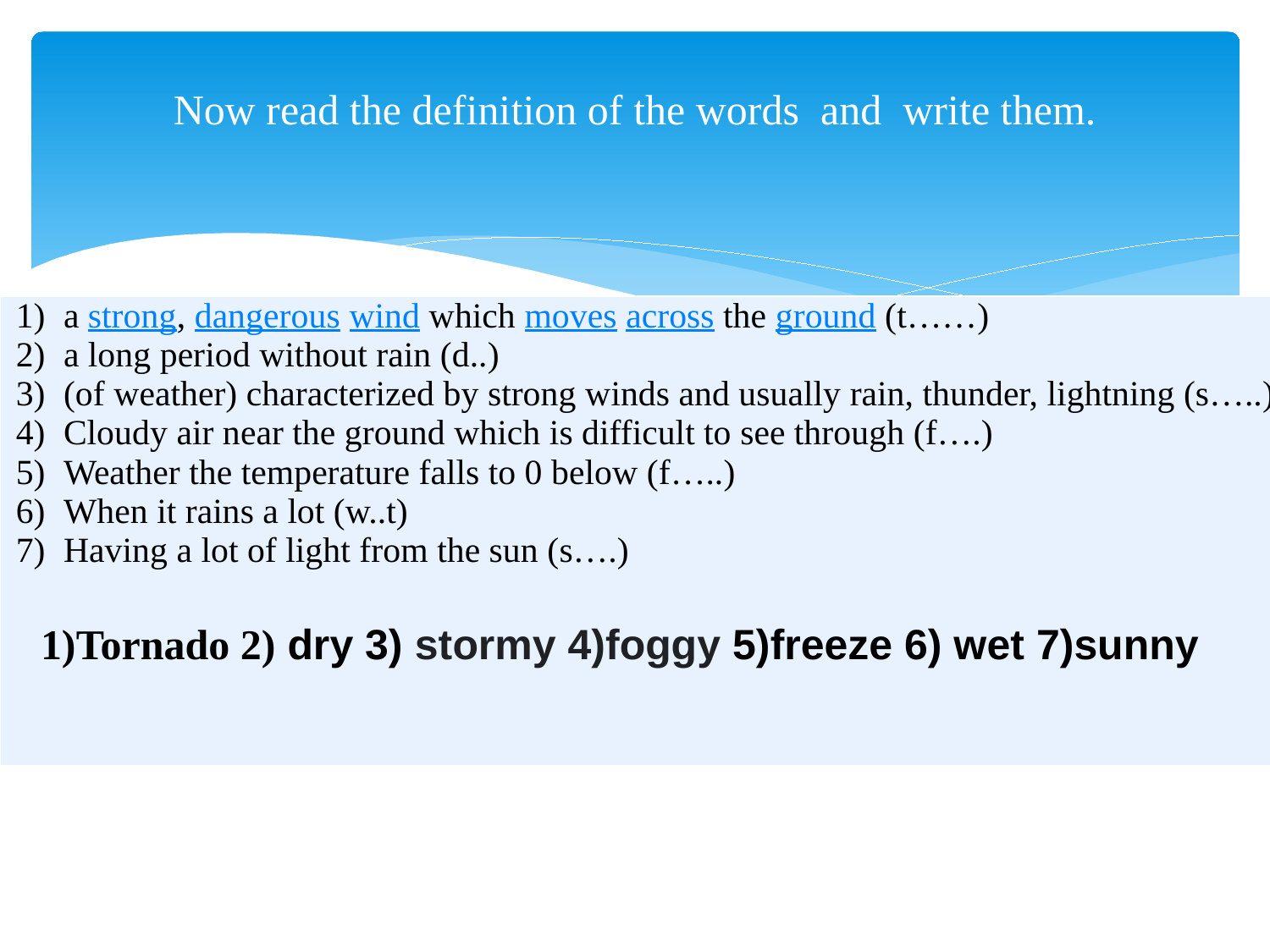

# Now read the definition of the words  and  write them.
| a strong, dangerous wind which moves across the ground (t……) a long period without rain (d..) (of weather) characterized by strong winds and usually rain, thunder, lightning (s…..) Cloudy air near the ground which is difficult to see through (f….) Weather the temperature falls to 0 below (f…..) When it rains a lot (w..t) Having a lot of light from the sun (s….) |
| --- |
|  |
| --- |
| 1)Tornado 2) dry 3) stormy 4)foggy 5)freeze 6) wet 7)sunny |
| --- |